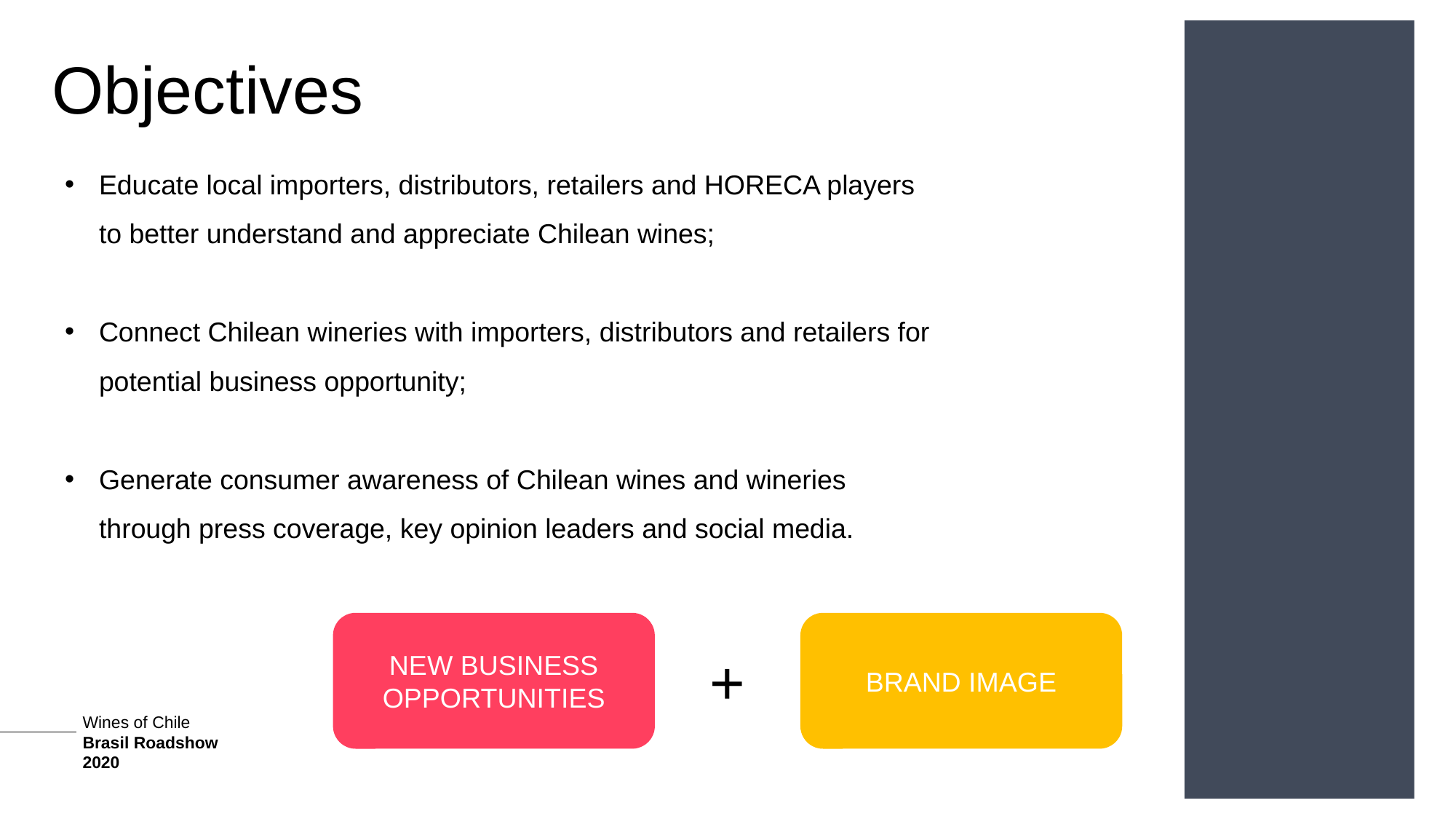

Objectives
Educate local importers, distributors, retailers and HORECA players to better understand and appreciate Chilean wines;

Connect Chilean wineries with importers, distributors and retailers for potential business opportunity;

Generate consumer awareness of Chilean wines and wineries through press coverage, key opinion leaders and social media.
NEW BUSINESS OPPORTUNITIES
BRAND IMAGE
+